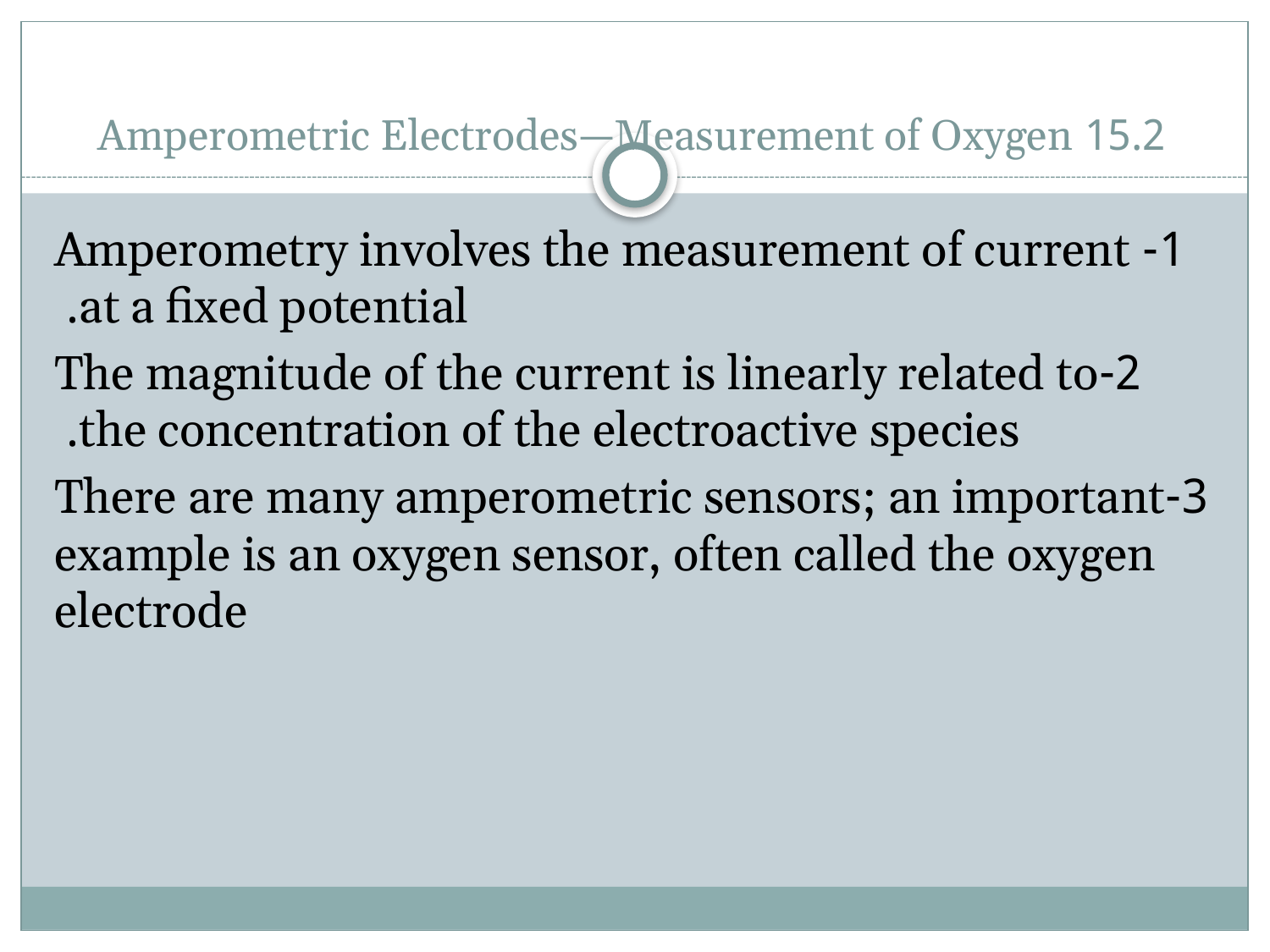

# 15.2 Amperometric Electrodes—Measurement of Oxygen
1- Amperometry involves the measurement of current at a fixed potential.
2-The magnitude of the current is linearly related to the concentration of the electroactive species.
3-There are many amperometric sensors; an important example is an oxygen sensor, often called the oxygen electrode